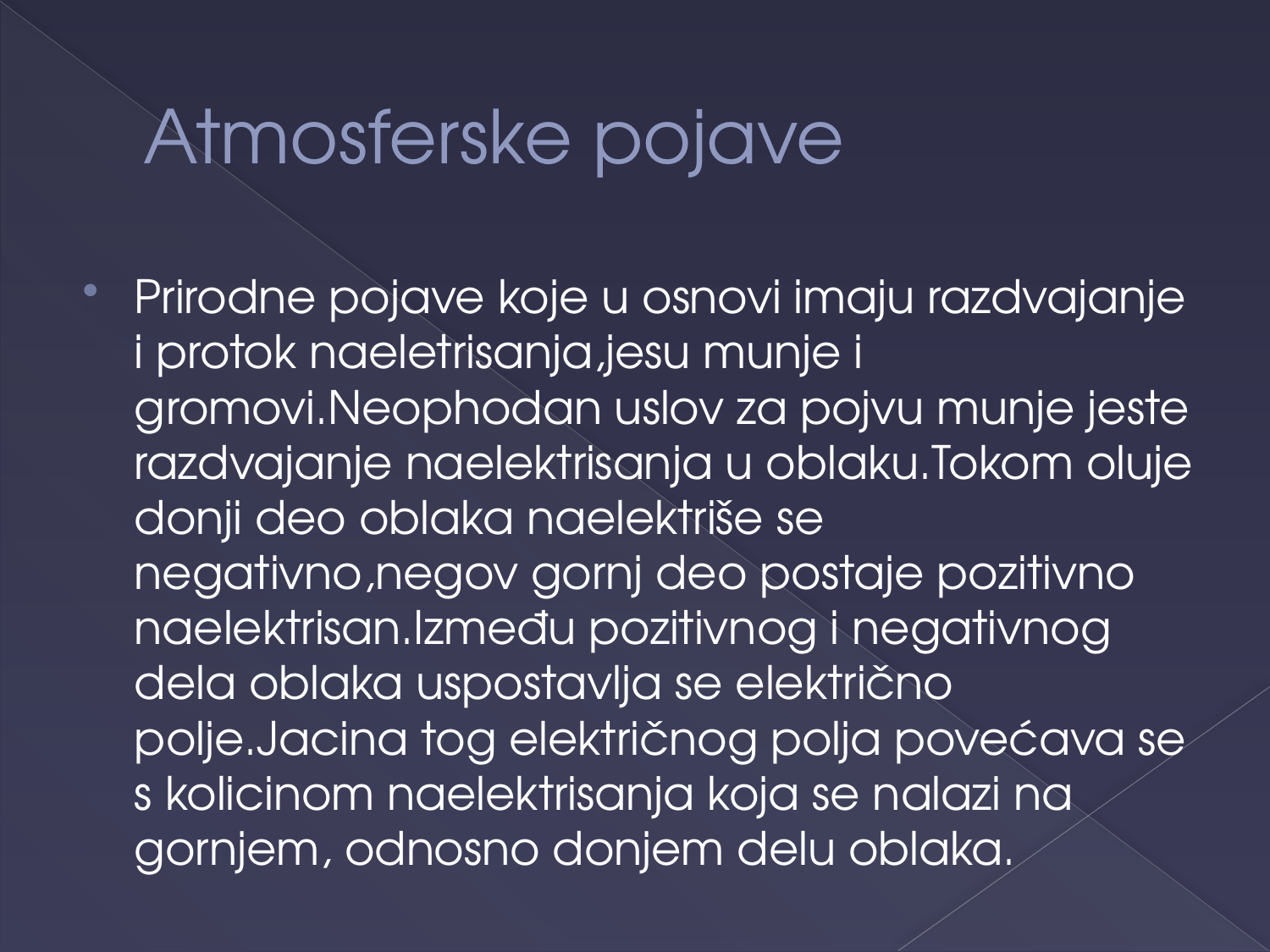

# Atmosferske pojave
Prirodne pojave koje u osnovi imaju razdvajanje i protok naeletrisanja,jesu munje i gromovi.Neophodan uslov za pojvu munje jeste razdvajanje naelektrisanja u oblaku.Tokom oluje donji deo oblaka naelektriše se negativno,negov gornj deo postaje pozitivno naelektrisan.Između pozitivnog i negativnog dela oblaka uspostavlja se električno polje.Jacina tog električnog polja povećava se s kolicinom naelektrisanja koja se nalazi na gornjem, odnosno donjem delu oblaka.